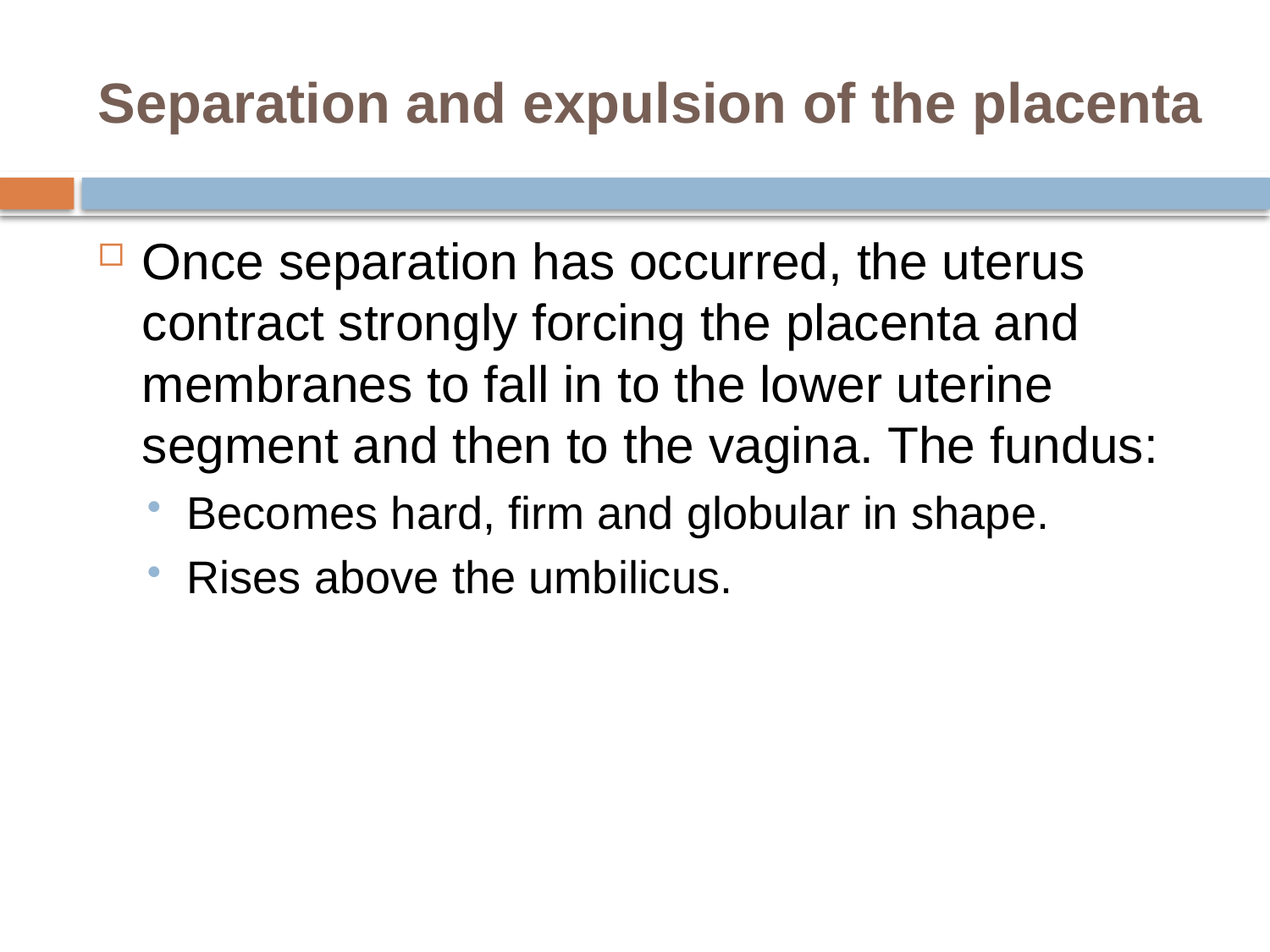

# Separation and expulsion of the placenta
Once separation has occurred, the uterus contract strongly forcing the placenta and membranes to fall in to the lower uterine segment and then to the vagina. The fundus:
Becomes hard, firm and globular in shape.
Rises above the umbilicus.